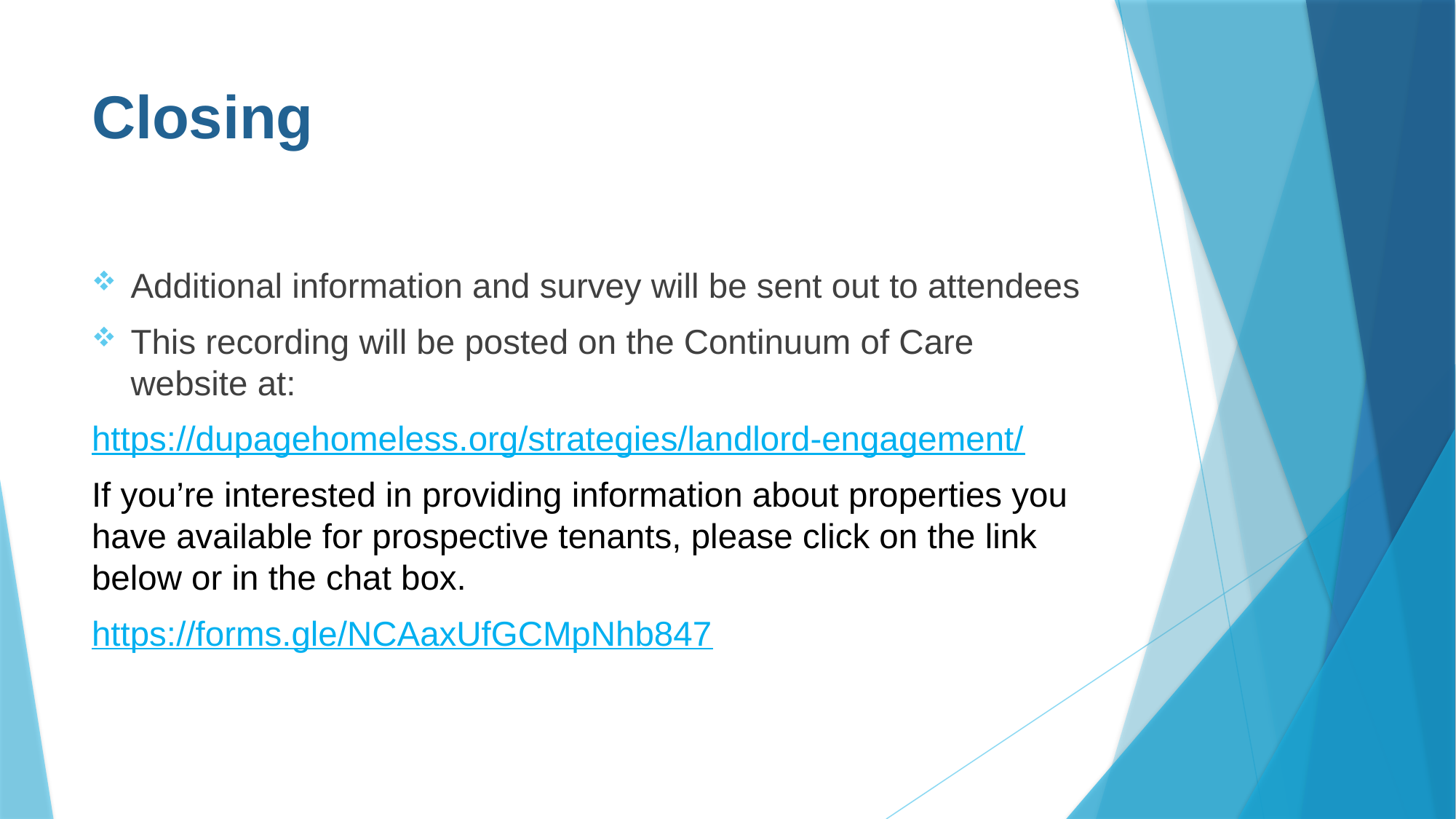

# Closing
Additional information and survey will be sent out to attendees
This recording will be posted on the Continuum of Care website at:
https://dupagehomeless.org/strategies/landlord-engagement/
If you’re interested in providing information about properties you have available for prospective tenants, please click on the link below or in the chat box.
https://forms.gle/NCAaxUfGCMpNhb847